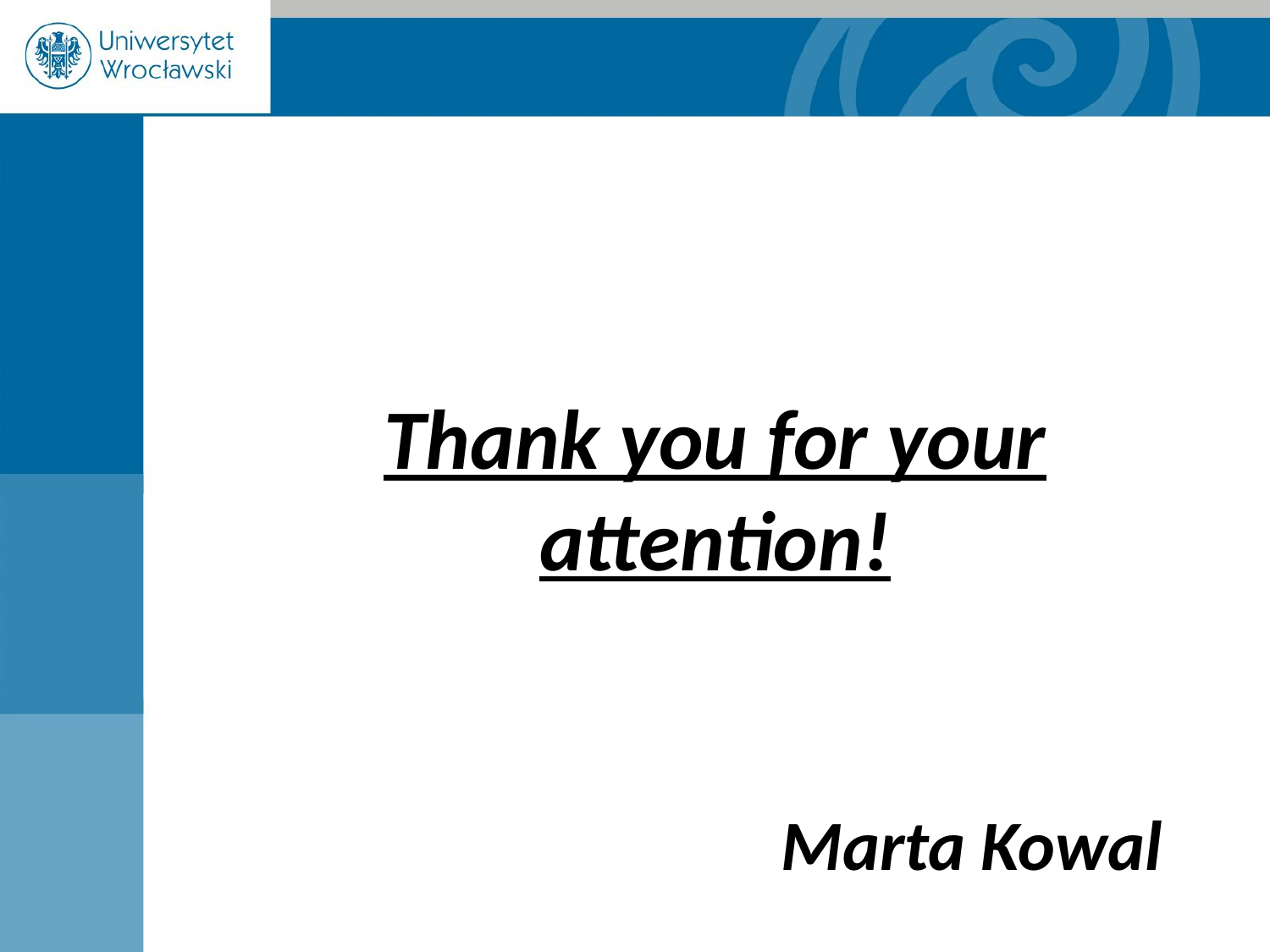

Thank you for your attention!

Marta Kowal